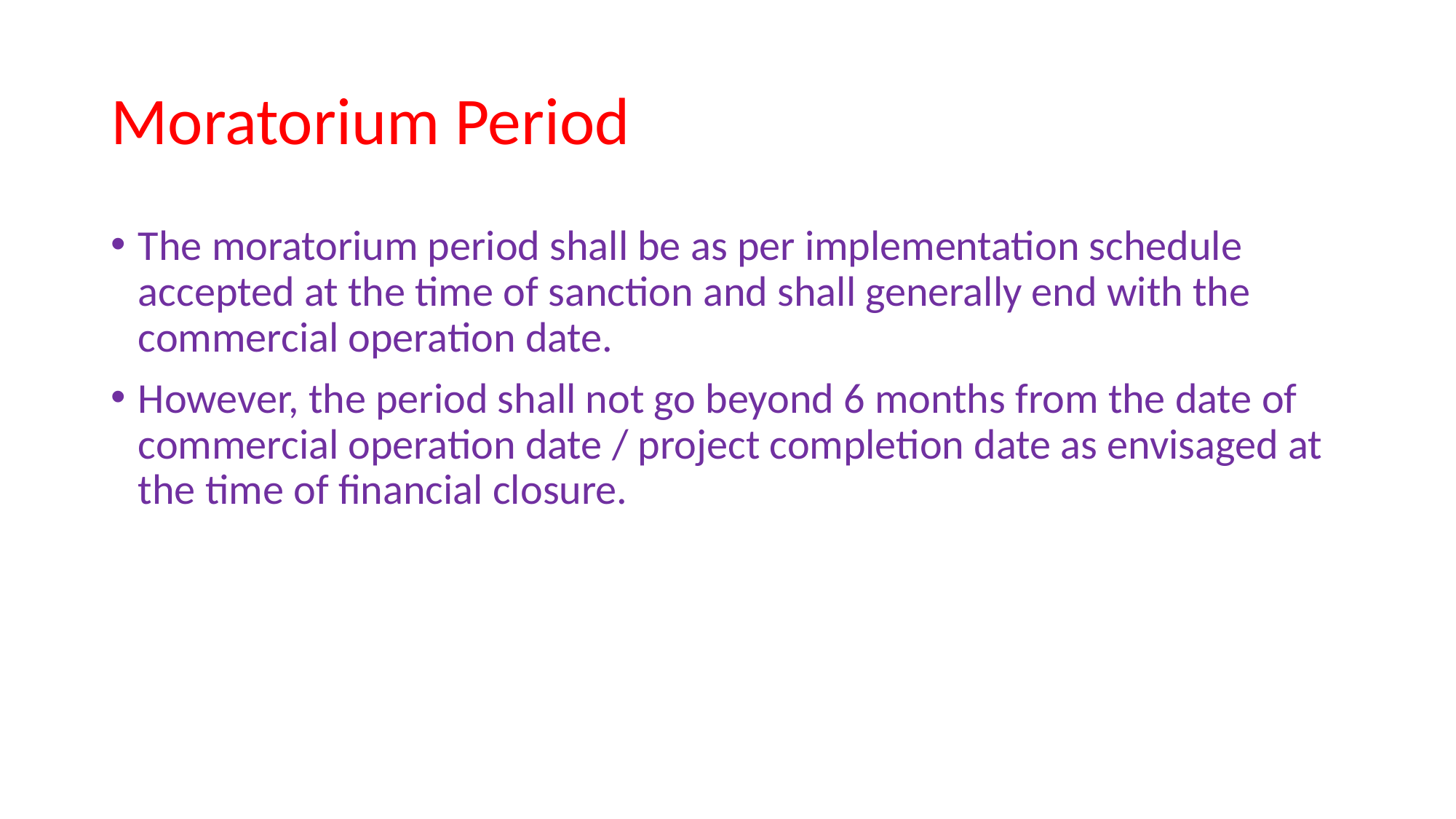

# Moratorium Period
The moratorium period shall be as per implementation schedule accepted at the time of sanction and shall generally end with the commercial operation date.
However, the period shall not go beyond 6 months from the date of commercial operation date / project completion date as envisaged at the time of financial closure.